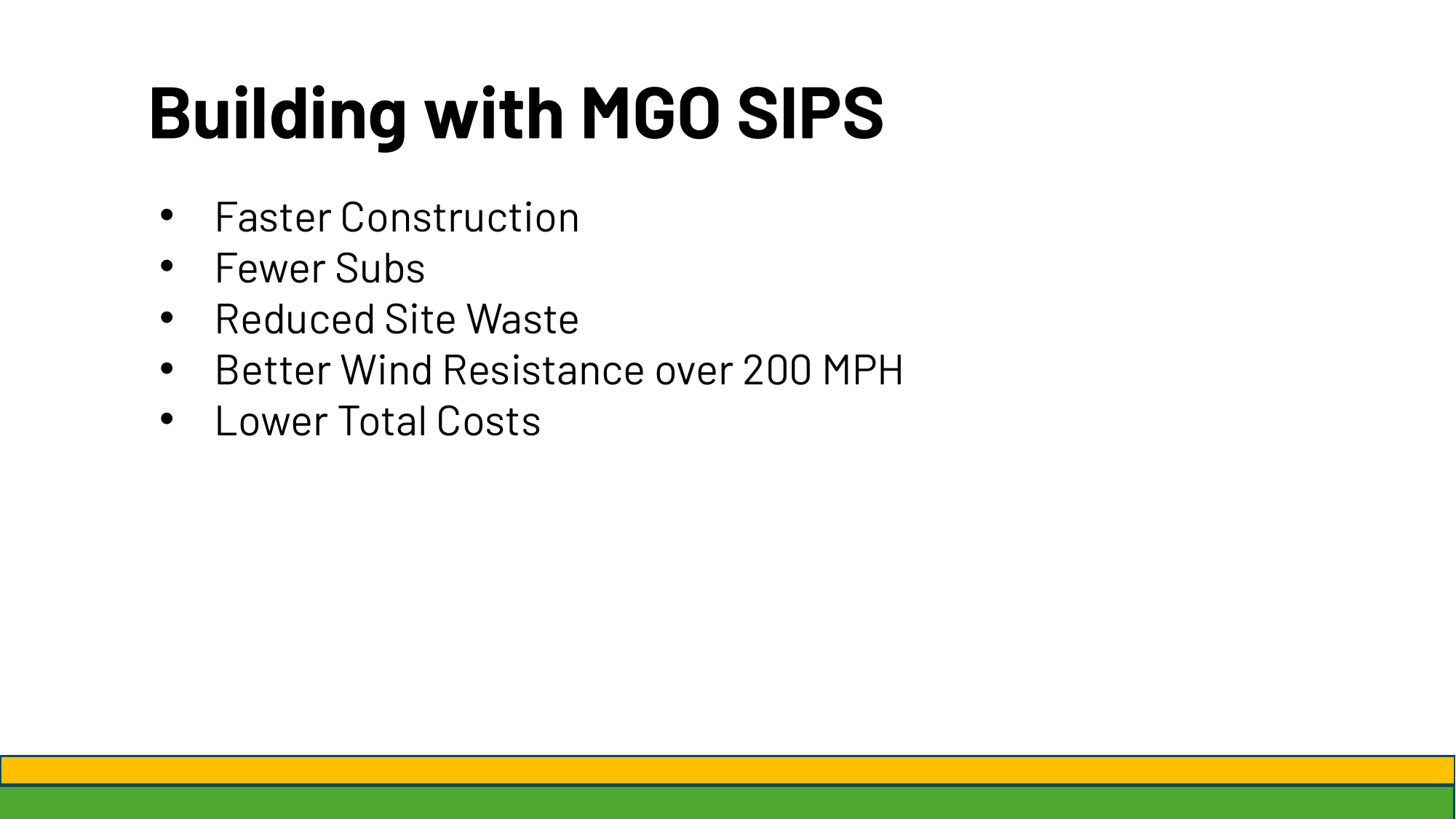

Building with MGO SIPS

Faster Construction
Fewer Subs
Reduced Site Waste
Better Wind Resistance over 200 MPH
Lower Total Costs